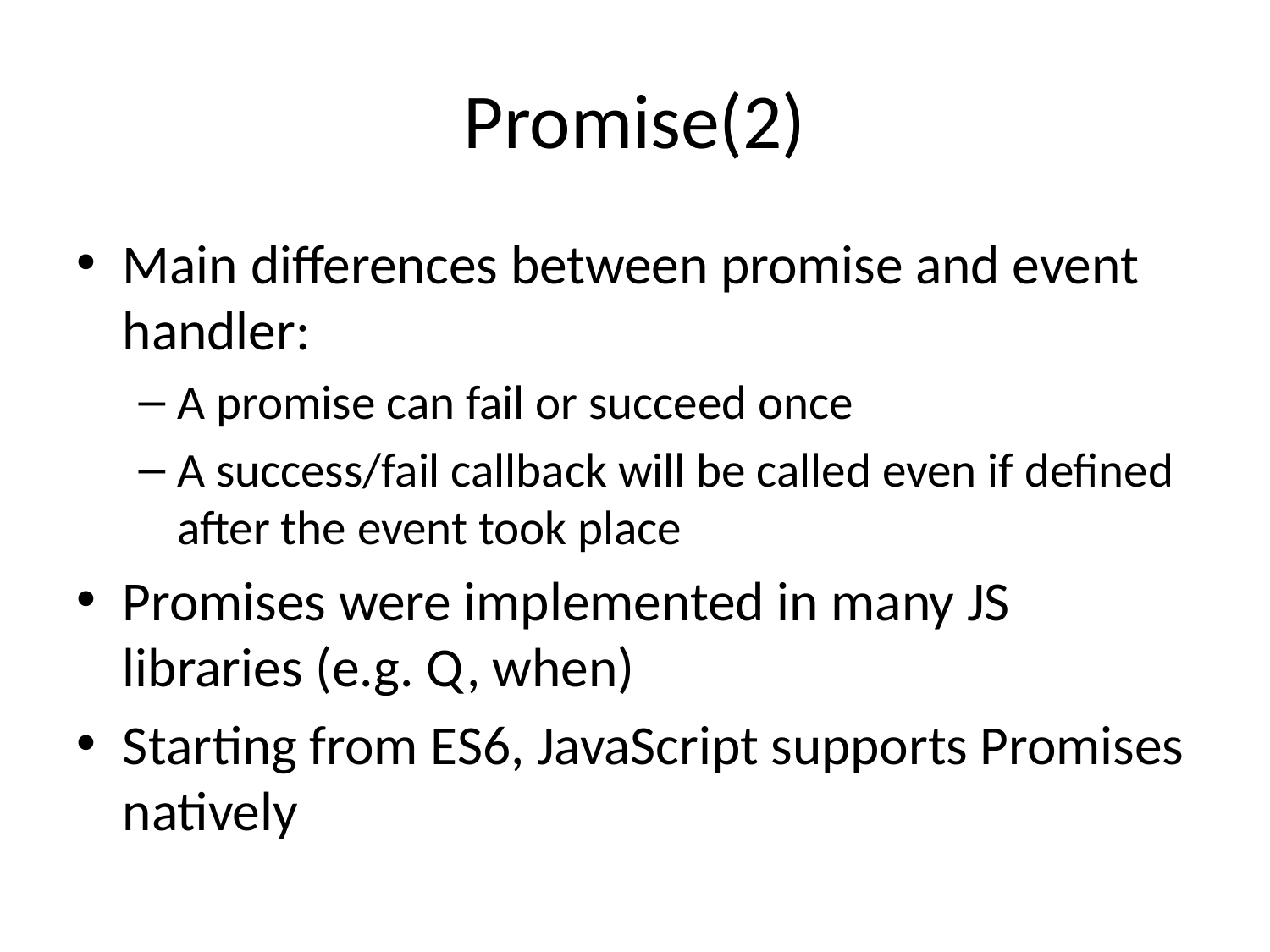

# Promise(2)
Main differences between promise and event handler:
A promise can fail or succeed once
A success/fail callback will be called even if defined after the event took place
Promises were implemented in many JS libraries (e.g. Q, when)
Starting from ES6, JavaScript supports Promises natively